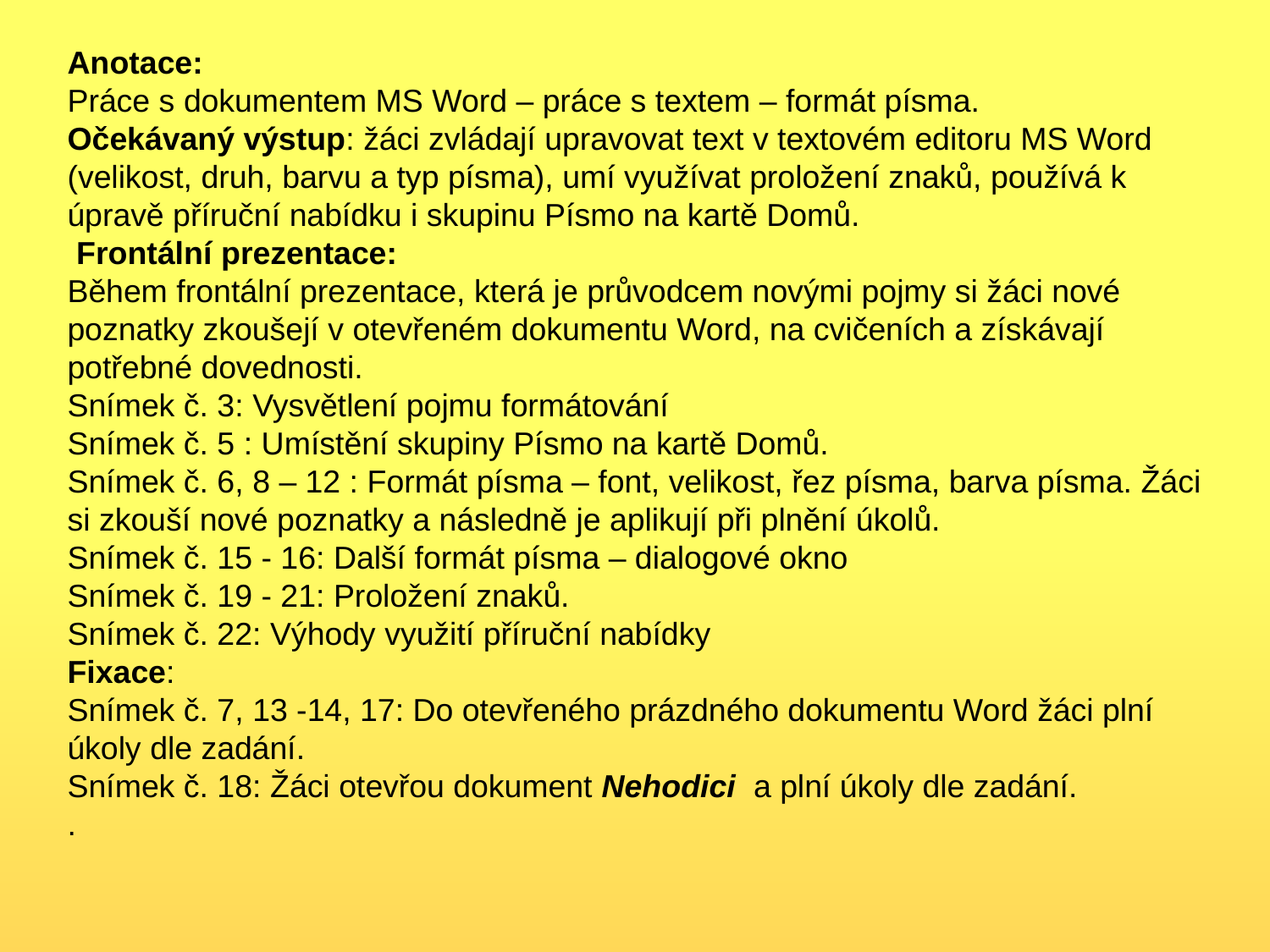

Anotace:
Práce s dokumentem MS Word – práce s textem – formát písma.
Očekávaný výstup: žáci zvládají upravovat text v textovém editoru MS Word (velikost, druh, barvu a typ písma), umí využívat proložení znaků, používá k úpravě příruční nabídku i skupinu Písmo na kartě Domů.
 Frontální prezentace:
Během frontální prezentace, která je průvodcem novými pojmy si žáci nové poznatky zkoušejí v otevřeném dokumentu Word, na cvičeních a získávají potřebné dovednosti.
Snímek č. 3: Vysvětlení pojmu formátování
Snímek č. 5 : Umístění skupiny Písmo na kartě Domů.
Snímek č. 6, 8 – 12 : Formát písma – font, velikost, řez písma, barva písma. Žáci si zkouší nové poznatky a následně je aplikují při plnění úkolů.
Snímek č. 15 - 16: Další formát písma – dialogové okno
Snímek č. 19 - 21: Proložení znaků.
Snímek č. 22: Výhody využití příruční nabídky
Fixace:
Snímek č. 7, 13 -14, 17: Do otevřeného prázdného dokumentu Word žáci plní úkoly dle zadání.
Snímek č. 18: Žáci otevřou dokument Nehodici  a plní úkoly dle zadání.
.